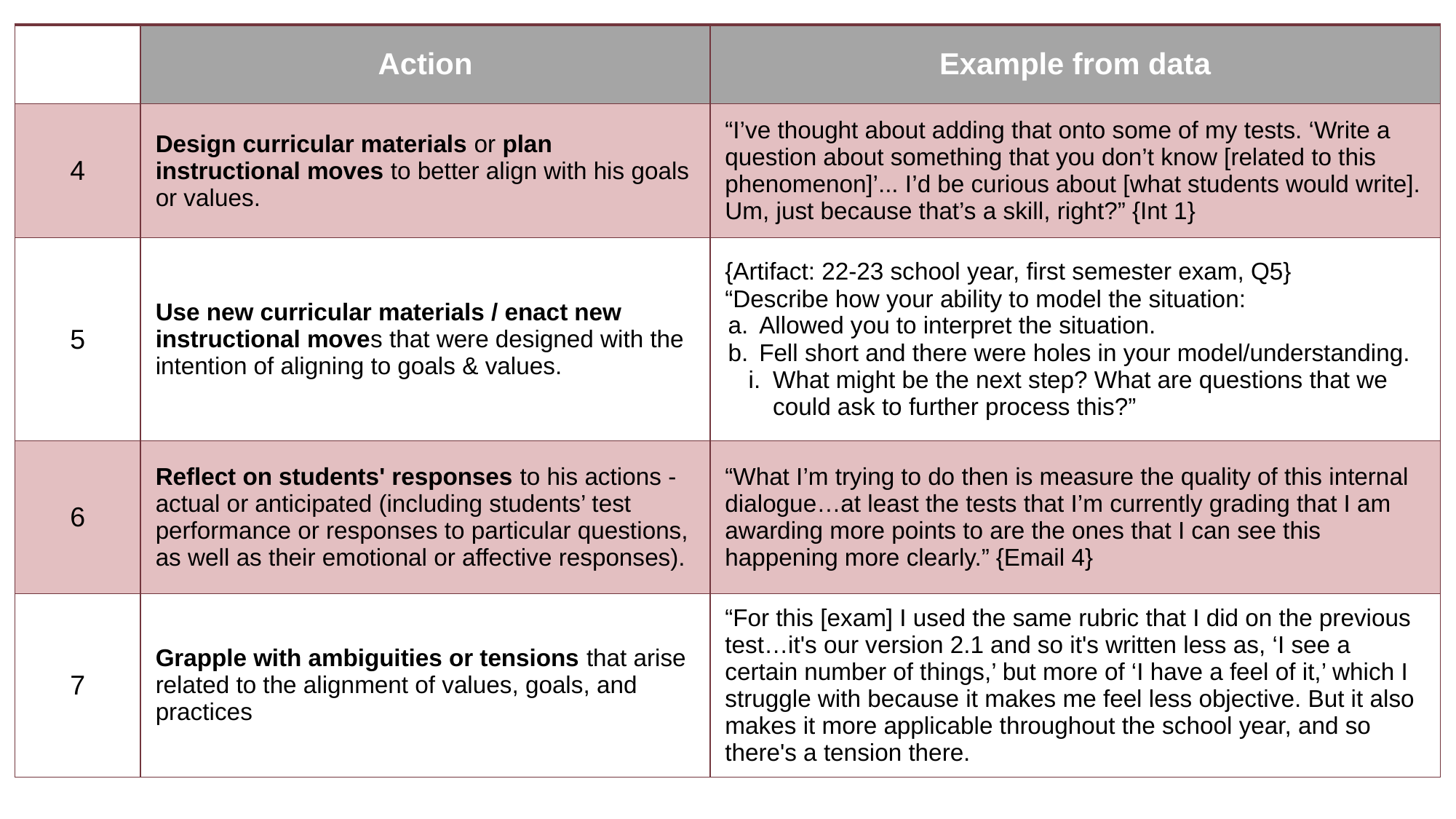

#
|  | Action | Example from data |
| --- | --- | --- |
| 4 | Design curricular materials or plan instructional moves to better align with his goals or values. | “I’ve thought about adding that onto some of my tests. ‘Write a question about something that you don’t know [related to this phenomenon]’... I’d be curious about [what students would write]. Um, just because that’s a skill, right?” {Int 1} |
| 5 | Use new curricular materials / enact new instructional moves that were designed with the intention of aligning to goals & values. | {Artifact: 22-23 school year, first semester exam, Q5} “Describe how your ability to model the situation: Allowed you to interpret the situation. Fell short and there were holes in your model/understanding. What might be the next step? What are questions that we could ask to further process this?” |
| 6 | Reflect on students' responses to his actions - actual or anticipated (including students’ test performance or responses to particular questions, as well as their emotional or affective responses). | “What I’m trying to do then is measure the quality of this internal dialogue…at least the tests that I’m currently grading that I am awarding more points to are the ones that I can see this happening more clearly.” {Email 4} |
| 7 | Grapple with ambiguities or tensions that arise related to the alignment of values, goals, and practices | “For this [exam] I used the same rubric that I did on the previous test…it's our version 2.1 and so it's written less as, ‘I see a certain number of things,’ but more of ‘I have a feel of it,’ which I struggle with because it makes me feel less objective. But it also makes it more applicable throughout the school year, and so there's a tension there. |